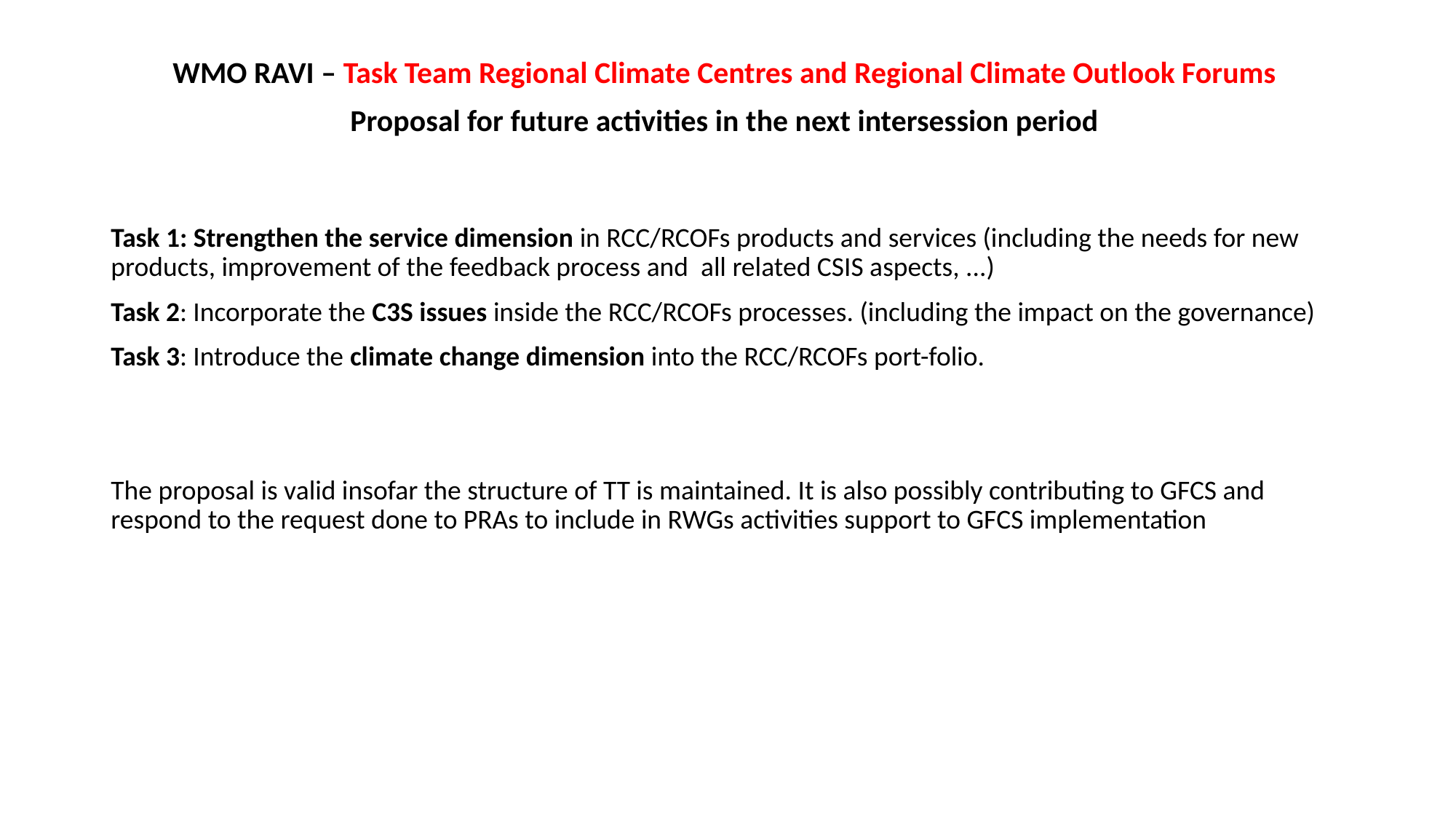

WMO RAVI – Task Team Regional Climate Centres and Regional Climate Outlook Forums
Proposal for future activities in the next intersession period

Task 1: Strengthen the service dimension in RCC/RCOFs products and services (including the needs for new products, improvement of the feedback process and  all related CSIS aspects, ...)
Task 2: Incorporate the C3S issues inside the RCC/RCOFs processes. (including the impact on the governance)
Task 3: Introduce the climate change dimension into the RCC/RCOFs port-folio.

The proposal is valid insofar the structure of TT is maintained. It is also possibly contributing to GFCS and respond to the request done to PRAs to include in RWGs activities support to GFCS implementation